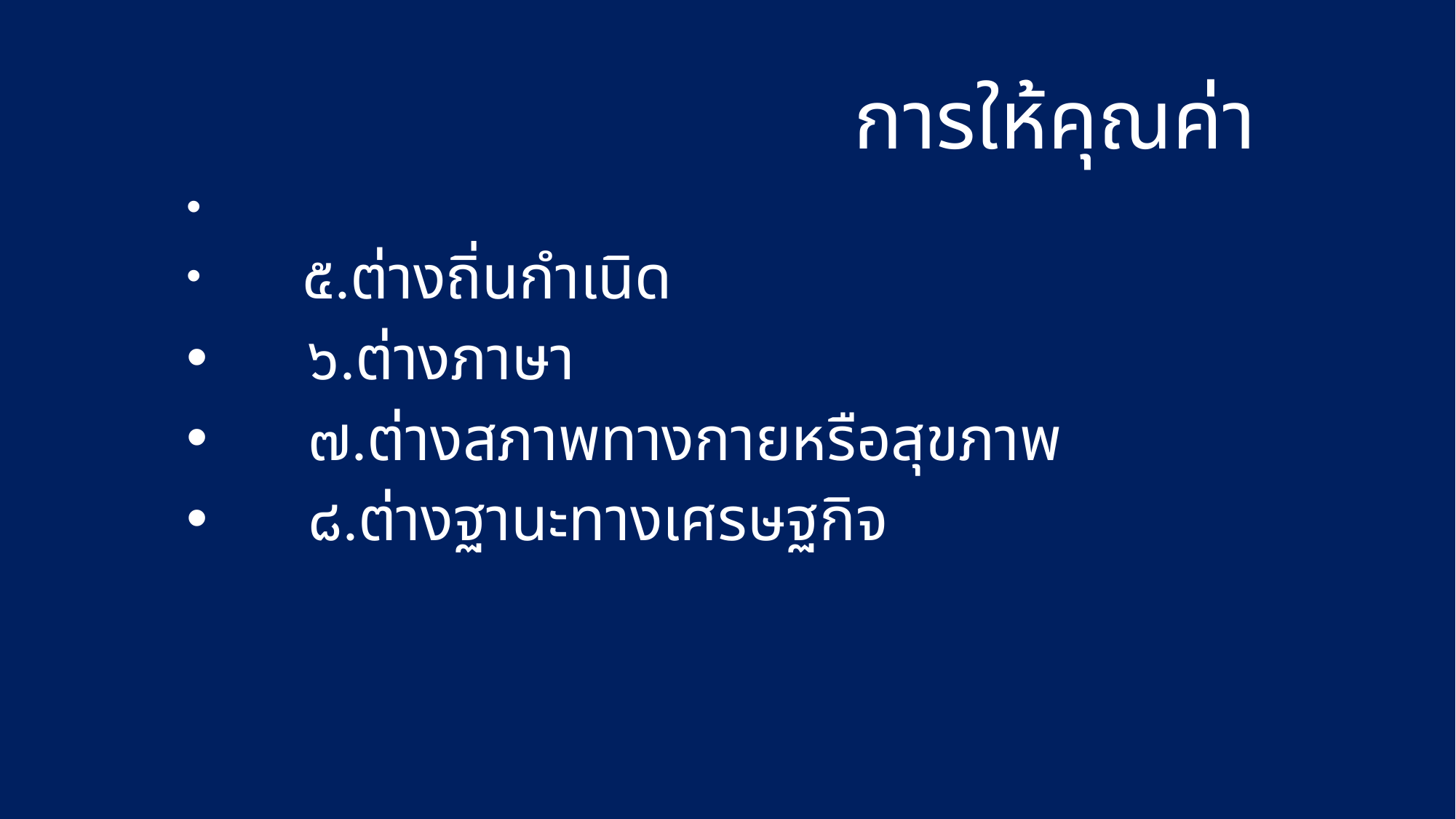

# การให้คุณค่า

        ๕.ต่างถิ่นกำเนิด
      ๖.ต่างภาษา
      ๗.ต่างสภาพทางกายหรือสุขภาพ
      ๘.ต่างฐานะทางเศรษฐกิจ